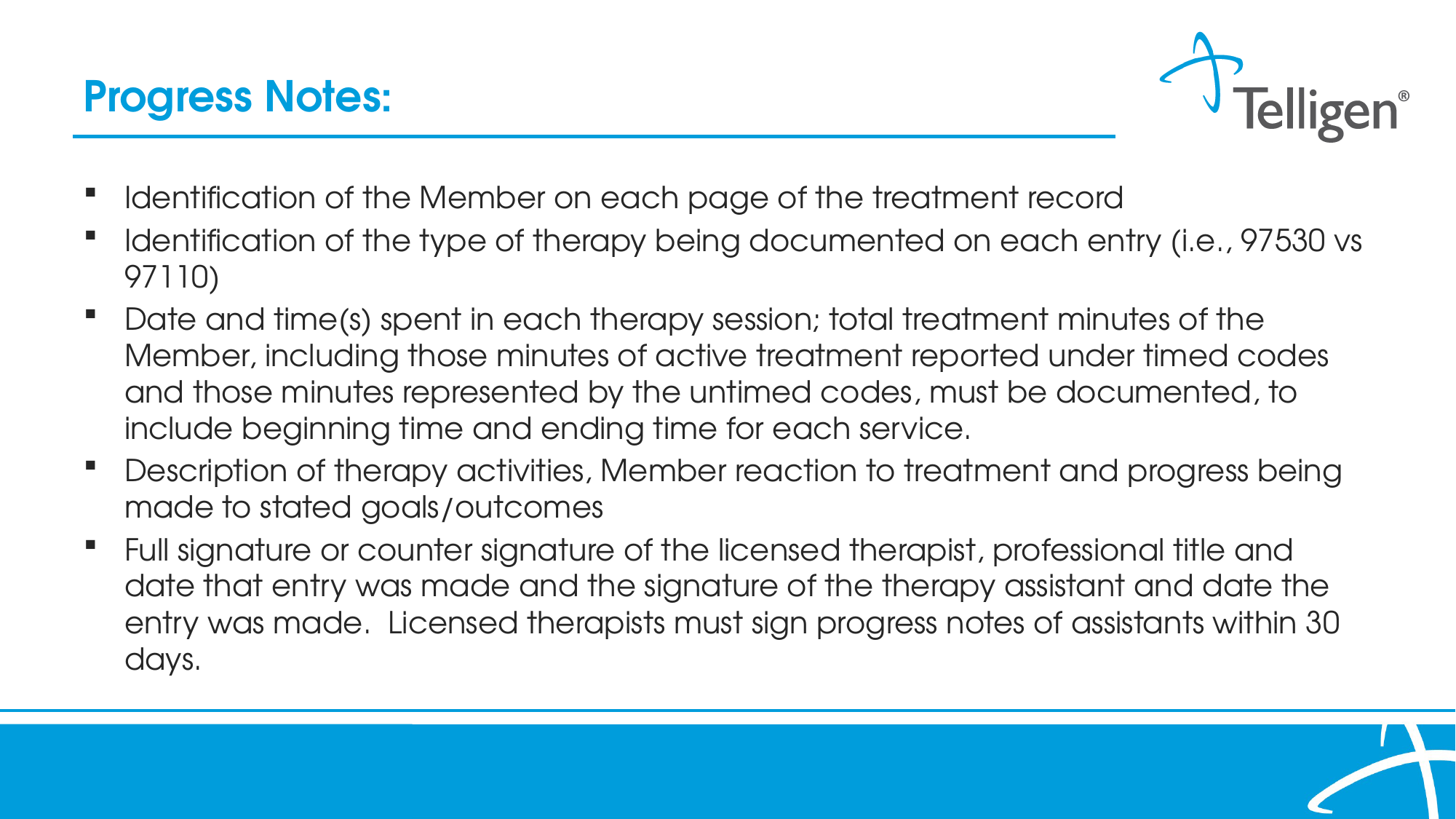

Progress Notes:
Identification of the Member on each page of the treatment record
Identification of the type of therapy being documented on each entry (i.e., 97530 vs 97110)
Date and time(s) spent in each therapy session; total treatment minutes of the Member, including those minutes of active treatment reported under timed codes and those minutes represented by the untimed codes, must be documented, to include beginning time and ending time for each service.
Description of therapy activities, Member reaction to treatment and progress being made to stated goals/outcomes
Full signature or counter signature of the licensed therapist, professional title and date that entry was made and the signature of the therapy assistant and date the entry was made.  Licensed therapists must sign progress notes of assistants within 30 days.